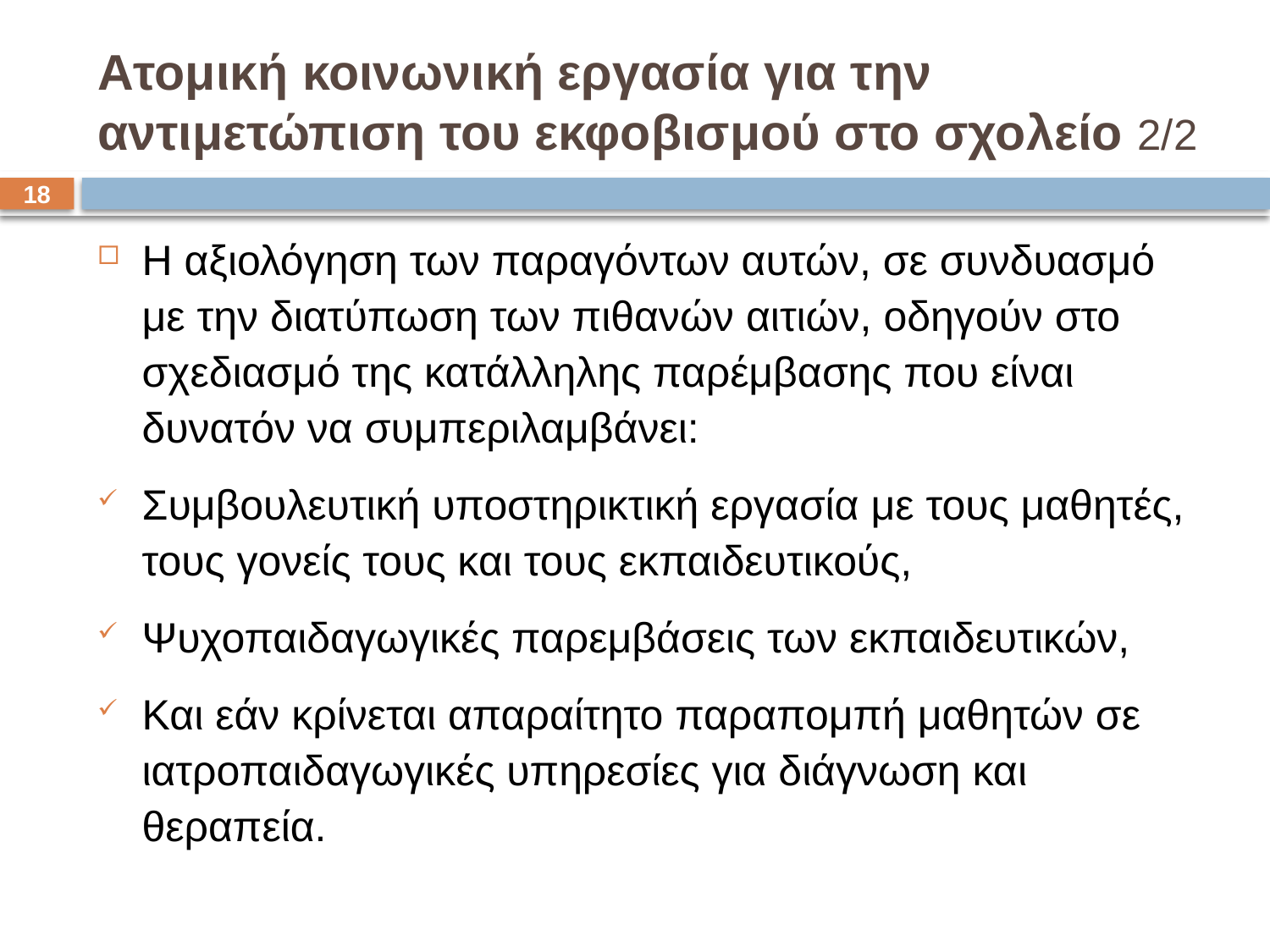

# Ατομική κοινωνική εργασία για την αντιμετώπιση του εκφοβισμού στο σχολείο 2/2
18
Η αξιολόγηση των παραγόντων αυτών, σε συνδυασμό με την διατύπωση των πιθανών αιτιών, οδηγούν στο σχεδιασμό της κατάλληλης παρέμβασης που είναι δυνατόν να συμπεριλαμβάνει:
Συμβουλευτική υποστηρικτική εργασία με τους μαθητές, τους γονείς τους και τους εκπαιδευτικούς,
Ψυχοπαιδαγωγικές παρεμβάσεις των εκπαιδευτικών,
Και εάν κρίνεται απαραίτητο παραπομπή μαθητών σε ιατροπαιδαγωγικές υπηρεσίες για διάγνωση και θεραπεία.